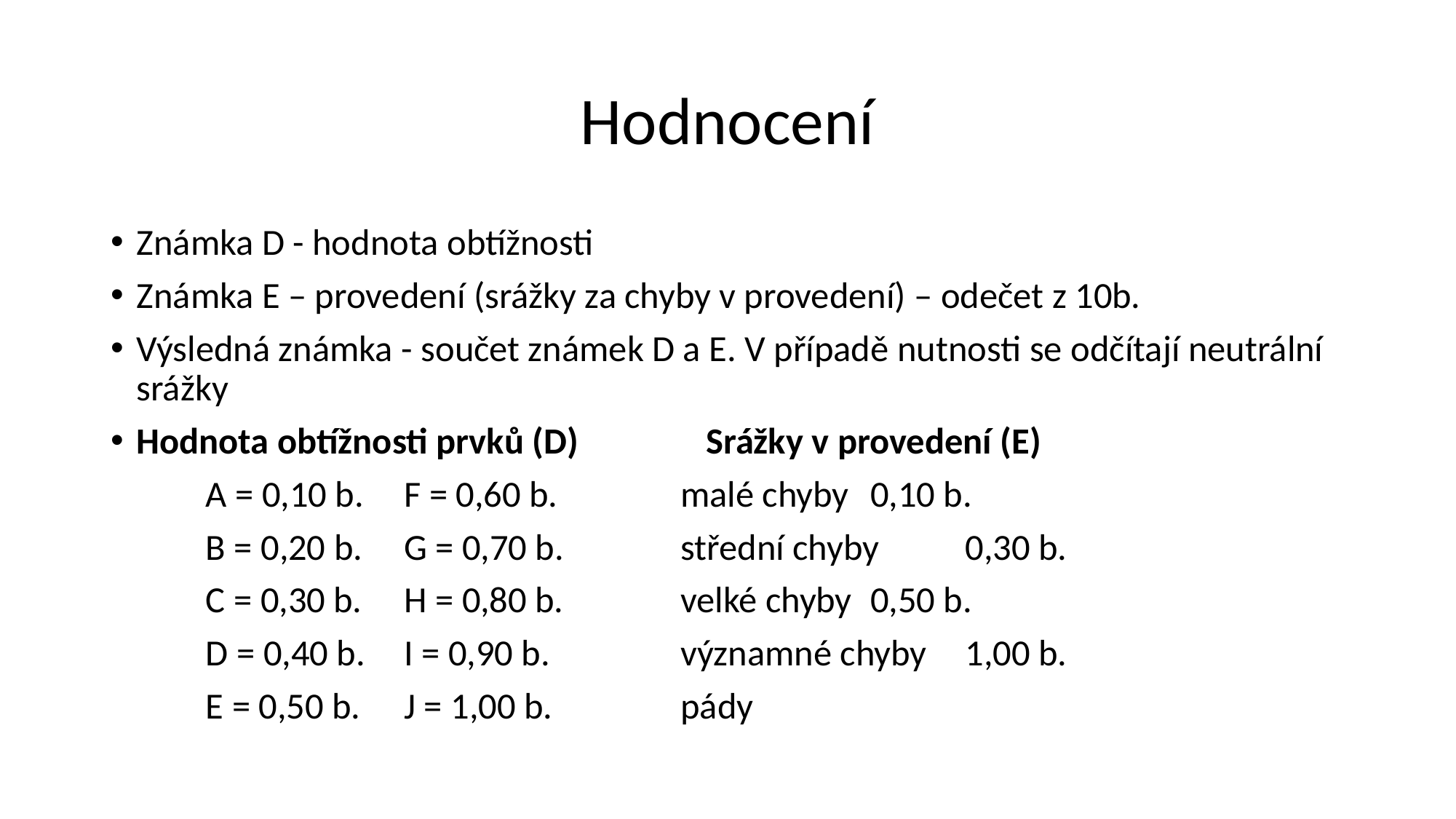

# Hodnocení
Známka D - hodnota obtížnosti
Známka E – provedení (srážky za chyby v provedení) – odečet z 10b.
Výsledná známka - součet známek D a E. V případě nutnosti se odčítají neutrální srážky
Hodnota obtížnosti prvků (D)	 	Srážky v provedení (E)
	A = 0,10 b. 	 F = 0,60 b. 		malé chyby		0,10 b.
	B = 0,20 b.	 G = 0,70 b. 		střední chyby		0,30 b.
	C = 0,30 b. 	 H = 0,80 b.		velké chyby		0,50 b.
	D = 0,40 b. 	 I = 0,90 b. 		významné chyby	1,00 b.
	E = 0,50 b. 	 J = 1,00 b. 		pády